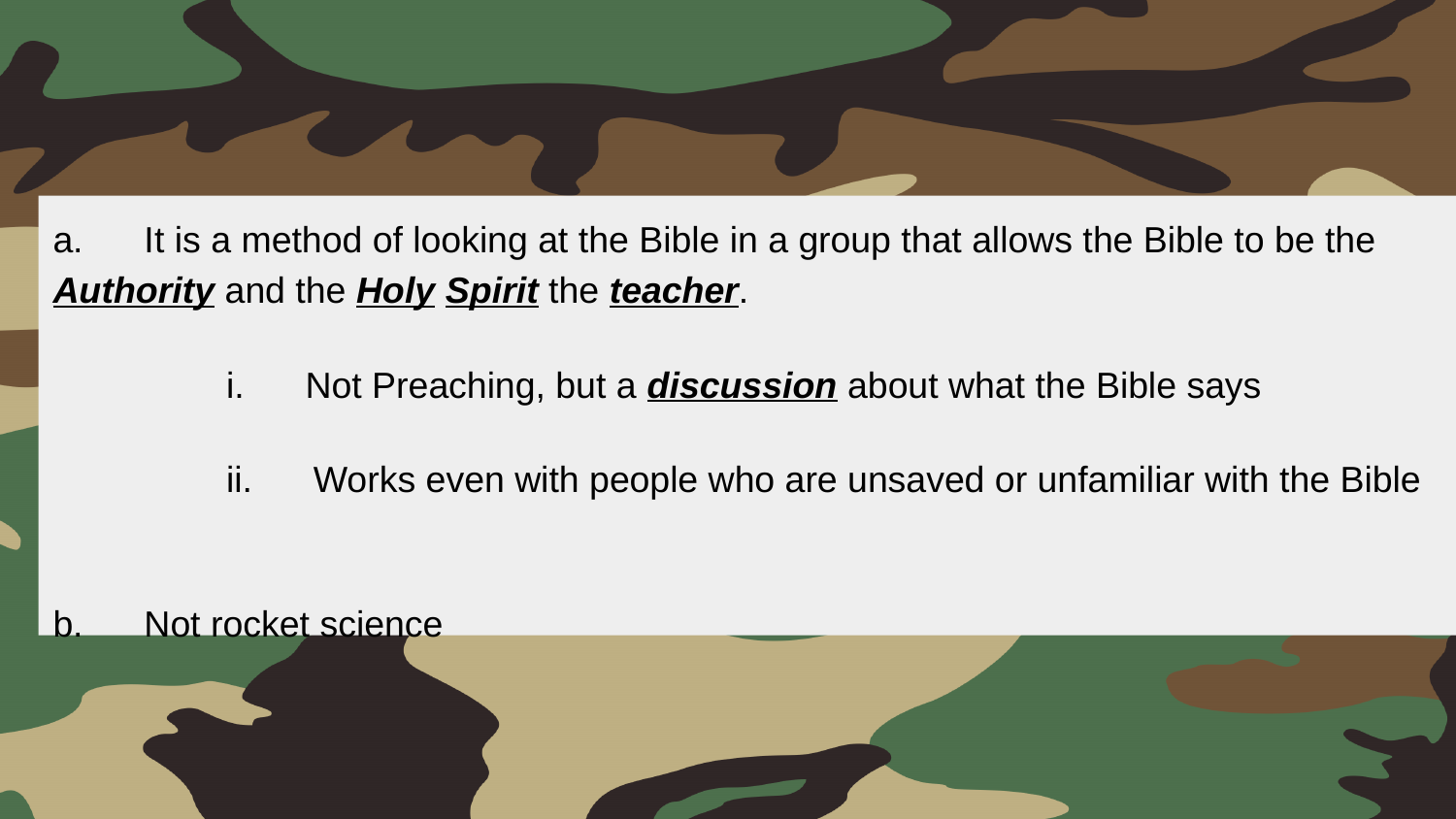

#
a.      It is a method of looking at the Bible in a group that allows the Bible to be the Authority and the Holy Spirit the teacher.
                 i.      Not Preaching, but a discussion about what the Bible says
                 ii.      Works even with people who are unsaved or unfamiliar with the Bible
b.      Not rocket science